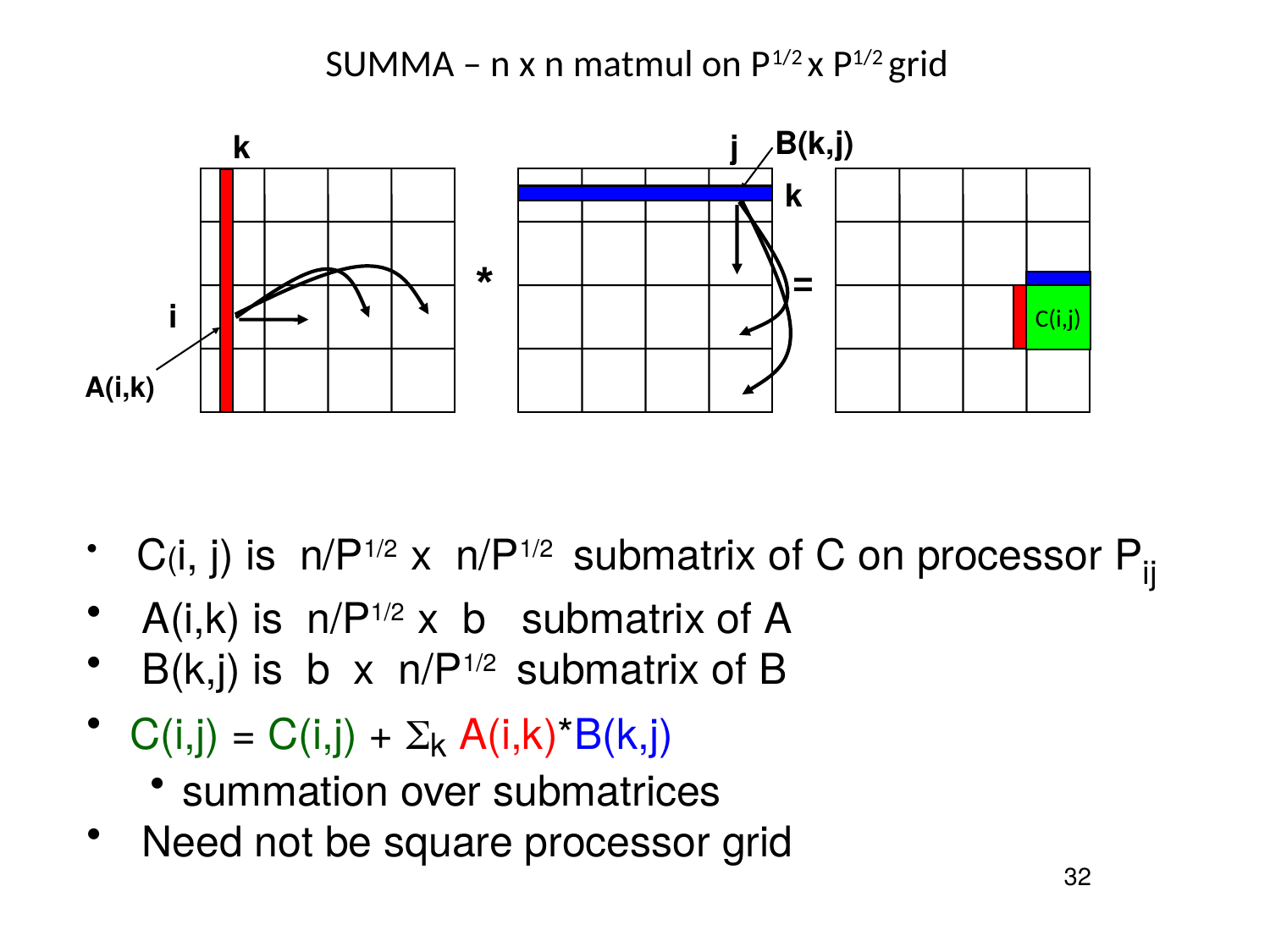

# SUMMA – n x n matmul on P1/2 x P1/2 grid
B(k,j)
k
j

k

*
 =

C(i,j)
i

A(i,k)
  C(i, j) is  n/P1/2  x  n/P1/2   submatrix of C on processor Pij
  A(i,k) is  n/P1/2  x  b   submatrix of A
  B(k,j) is  b  x  n/P1/2   submatrix of B
 C(i,j) = C(i,j) + Σk A(i,k)*B(k,j)
summation over submatrices
  Need not be square processor grid
32